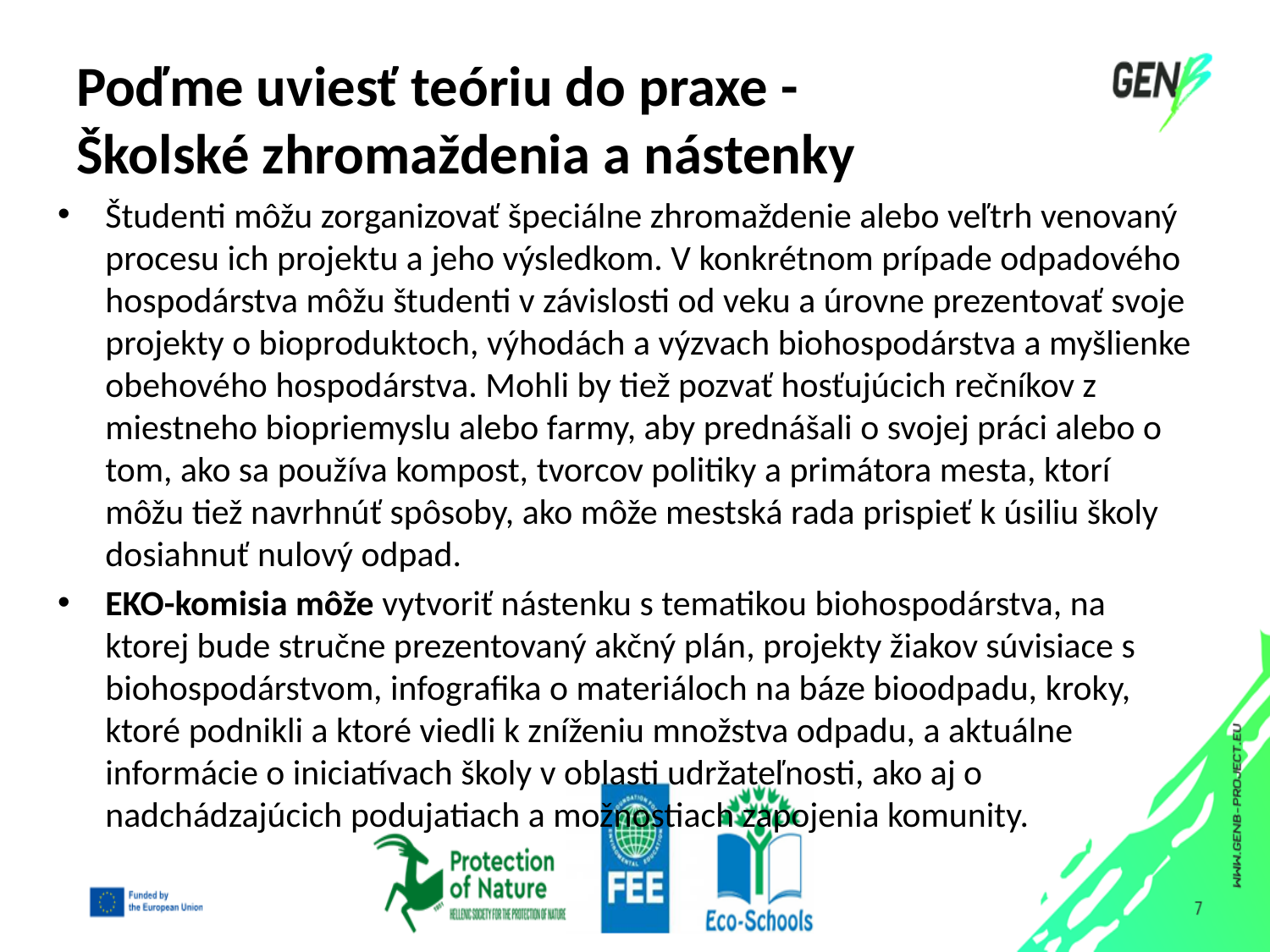

# Poďme uviesť teóriu do praxe - Školské zhromaždenia a nástenky
Študenti môžu zorganizovať špeciálne zhromaždenie alebo veľtrh venovaný procesu ich projektu a jeho výsledkom. V konkrétnom prípade odpadového hospodárstva môžu študenti v závislosti od veku a úrovne prezentovať svoje projekty o bioproduktoch, výhodách a výzvach biohospodárstva a myšlienke obehového hospodárstva. Mohli by tiež pozvať hosťujúcich rečníkov z miestneho biopriemyslu alebo farmy, aby prednášali o svojej práci alebo o tom, ako sa používa kompost, tvorcov politiky a primátora mesta, ktorí môžu tiež navrhnúť spôsoby, ako môže mestská rada prispieť k úsiliu školy dosiahnuť nulový odpad.
EKO-komisia môže vytvoriť nástenku s tematikou biohospodárstva, na ktorej bude stručne prezentovaný akčný plán, projekty žiakov súvisiace s biohospodárstvom, infografika o materiáloch na báze bioodpadu, kroky, ktoré podnikli a ktoré viedli k zníženiu množstva odpadu, a aktuálne informácie o iniciatívach školy v oblasti udržateľnosti, ako aj o nadchádzajúcich podujatiach a možnostiach zapojenia komunity.